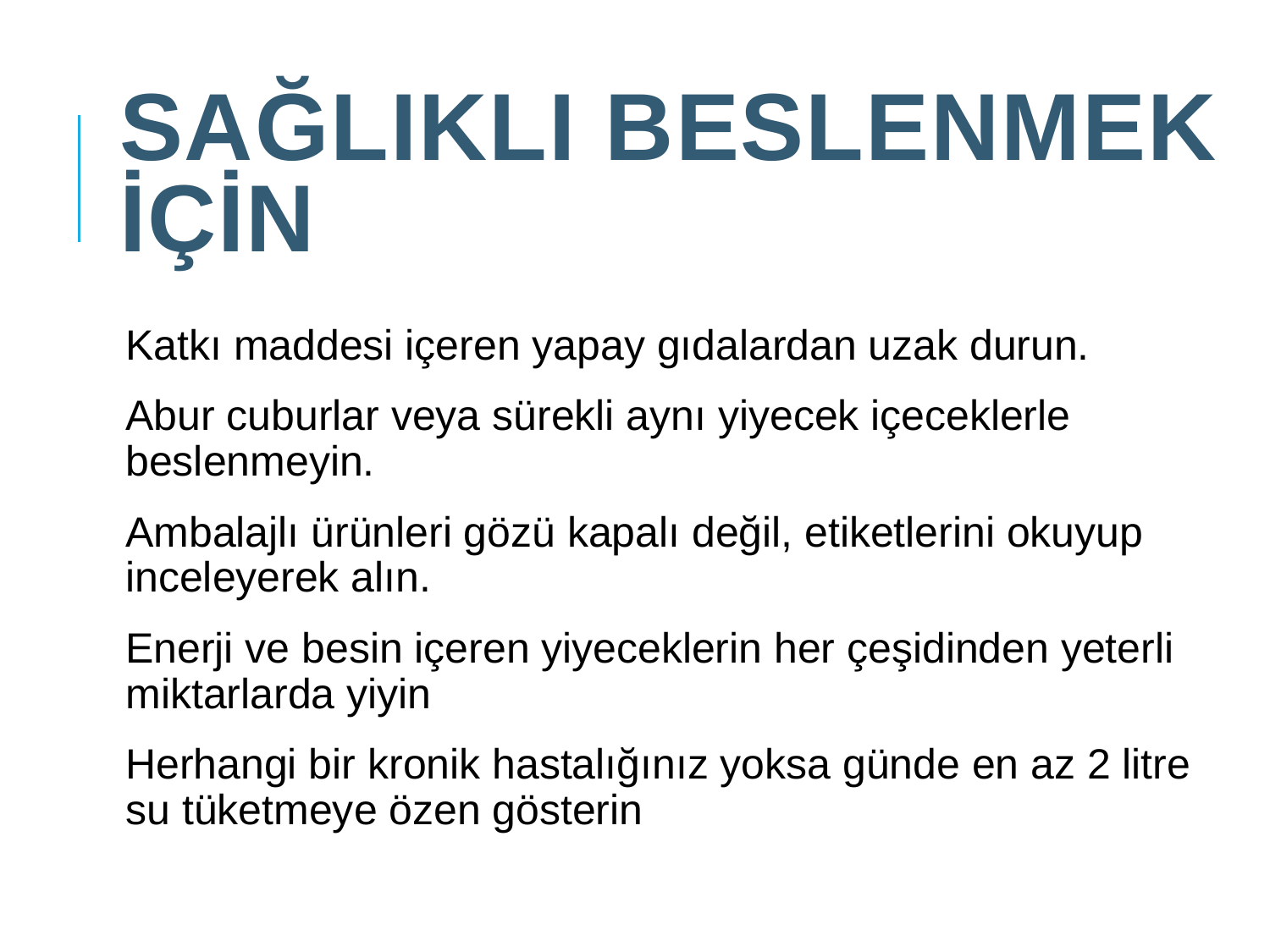

# Sağlıklı beslenmek için
Katkı maddesi içeren yapay gıdalardan uzak durun.
Abur cuburlar veya sürekli aynı yiyecek içeceklerle beslenmeyin.
Ambalajlı ürünleri gözü kapalı değil, etiketlerini okuyup inceleyerek alın.
Enerji ve besin içeren yiyeceklerin her çeşidinden yeterli miktarlarda yiyin
Herhangi bir kronik hastalığınız yoksa günde en az 2 litre su tüketmeye özen gösterin